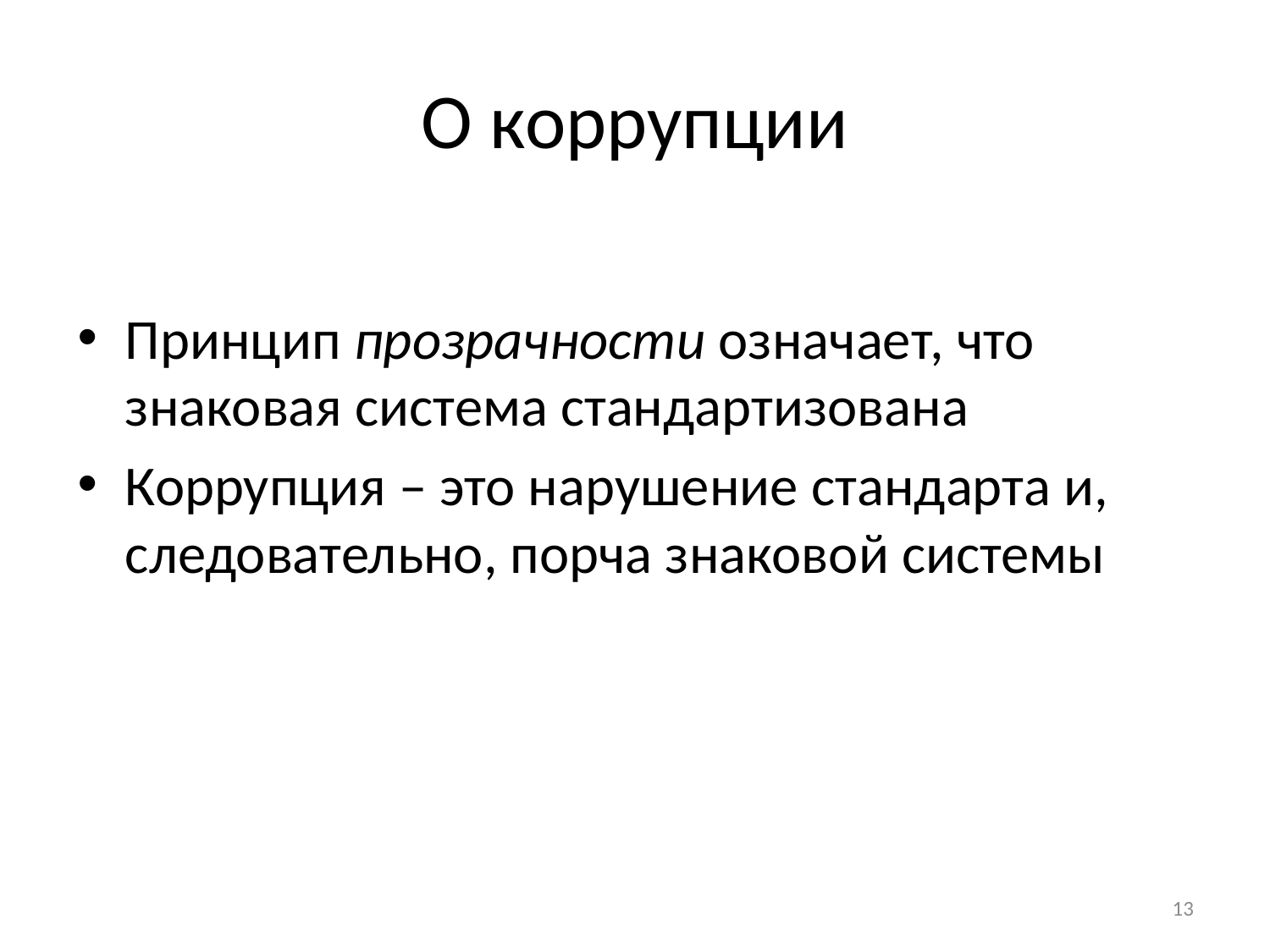

# О коррупции
Принцип прозрачности означает, что знаковая система стандартизована
Коррупция – это нарушение стандарта и, следовательно, порча знаковой системы
13